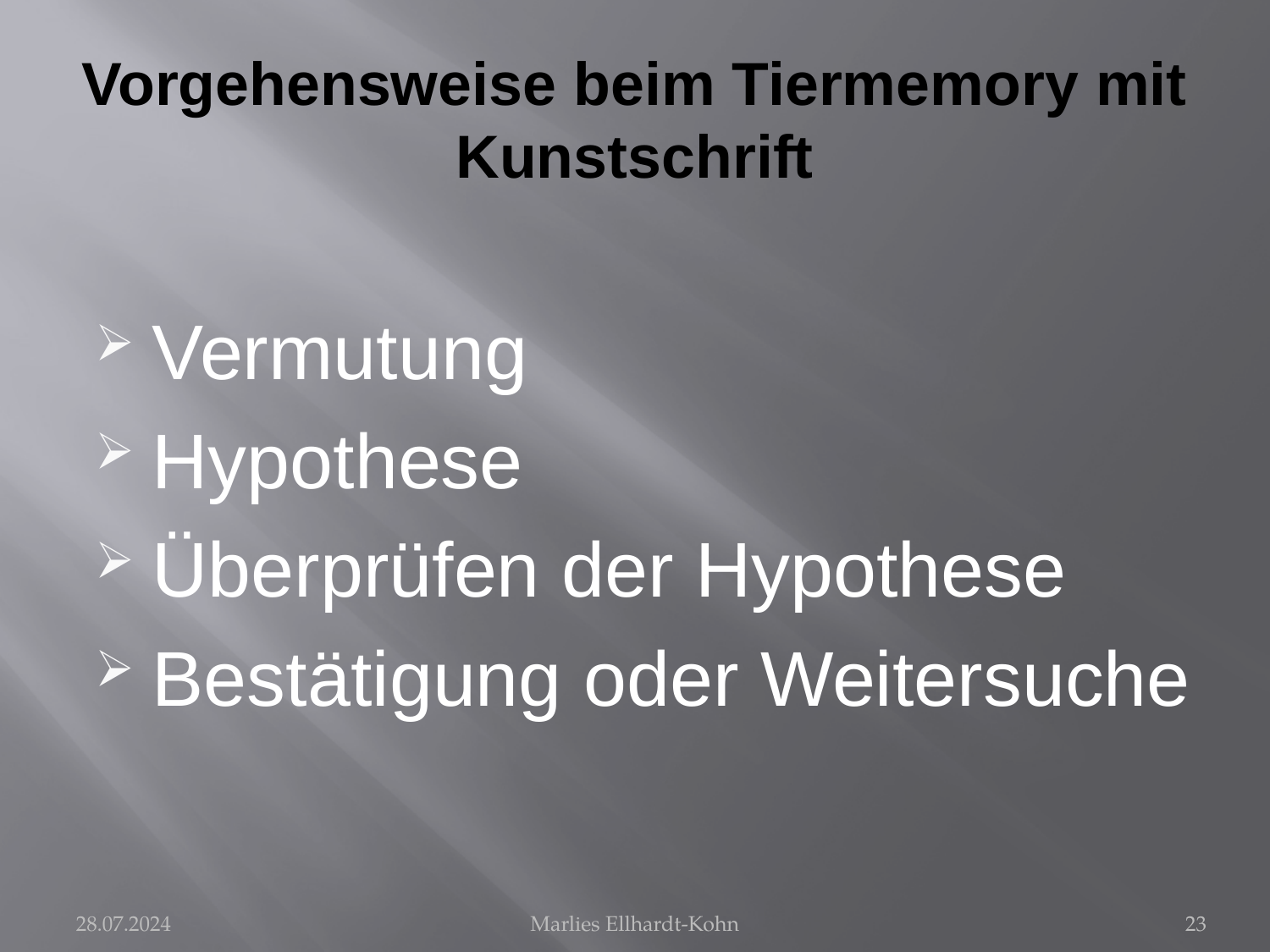

# Vorgehensweise beim Tiermemory mit Kunstschrift
Vermutung
Hypothese
Überprüfen der Hypothese
Bestätigung oder Weitersuche
28.07.2024
Marlies Ellhardt-Kohn
23